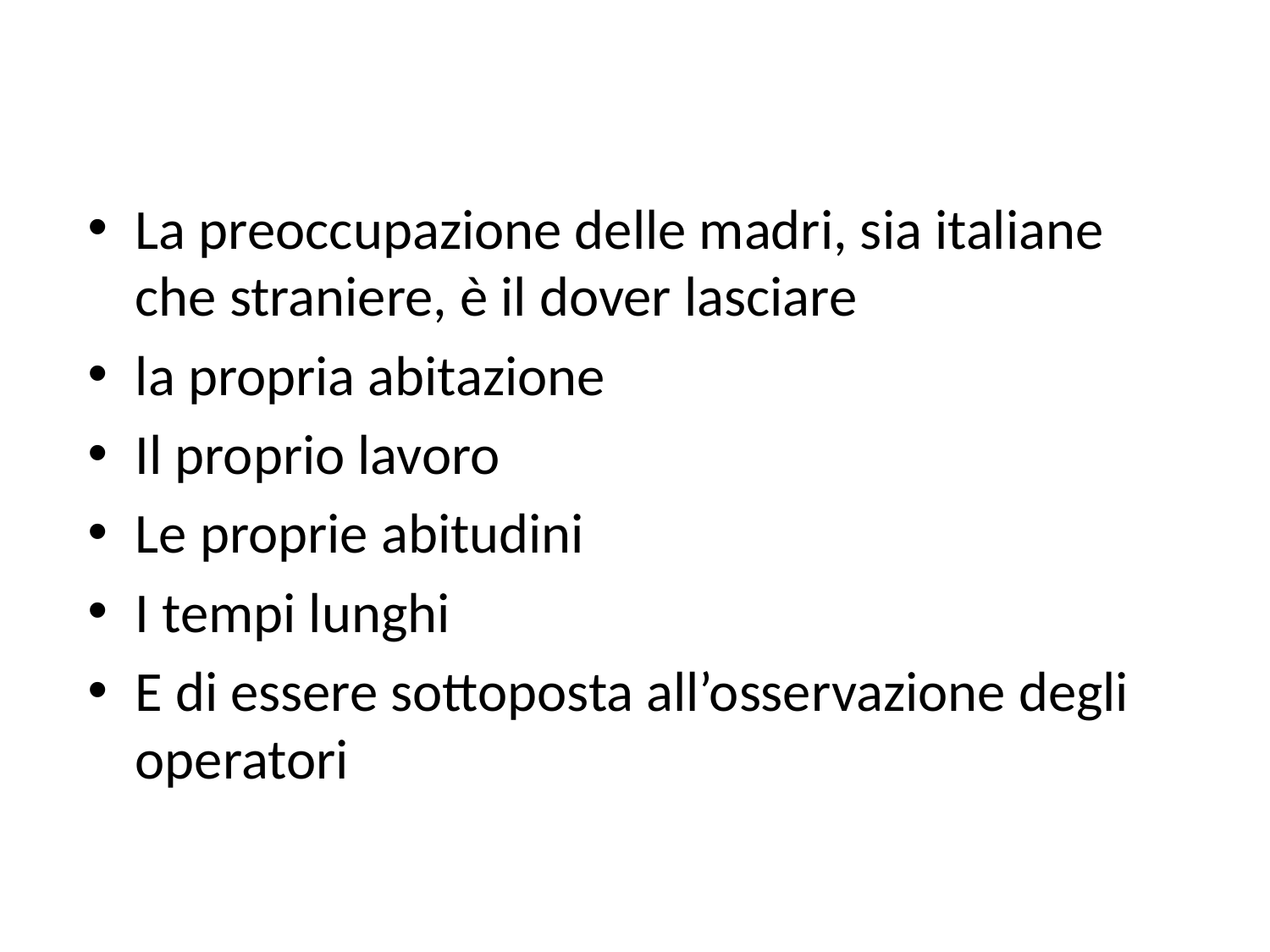

#
La preoccupazione delle madri, sia italiane che straniere, è il dover lasciare
la propria abitazione
Il proprio lavoro
Le proprie abitudini
I tempi lunghi
E di essere sottoposta all’osservazione degli operatori